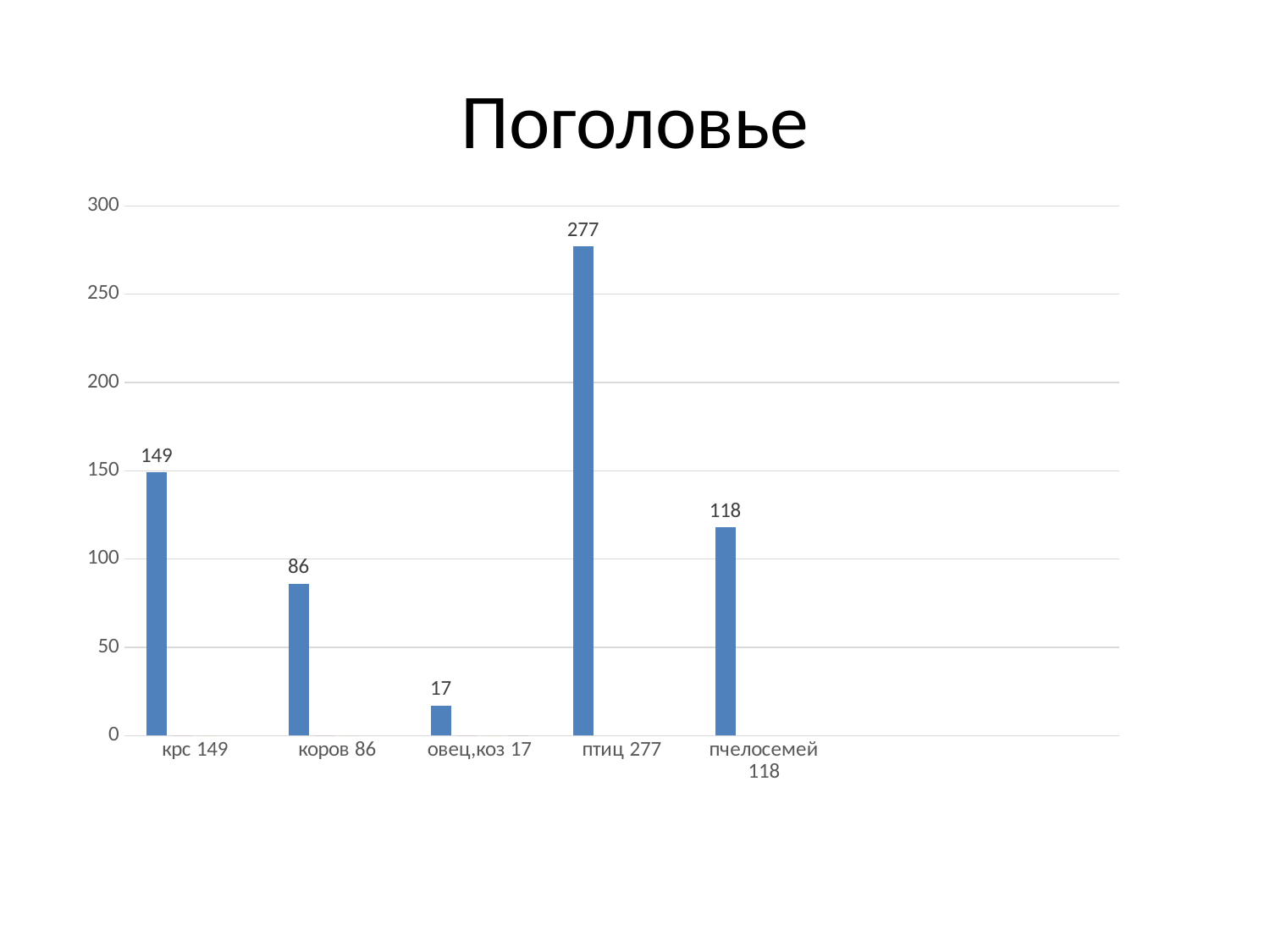

# Поголовье

### Chart

| Category |  5 |  2 |  3 |  4 |
|---|---|---|---|---|
| крс 149 | 149.0 | 0.0 | 0.0 | None |
| коров 86 | 86.0 | 0.0 | 0.0 | None |
| овец,коз 17 | 17.0 | 0.0 | 0.0 | 0.0 |
| птиц 277 | 277.0 | None | None | None |
| пчелосемей 118 | 118.0 | None | None | None |